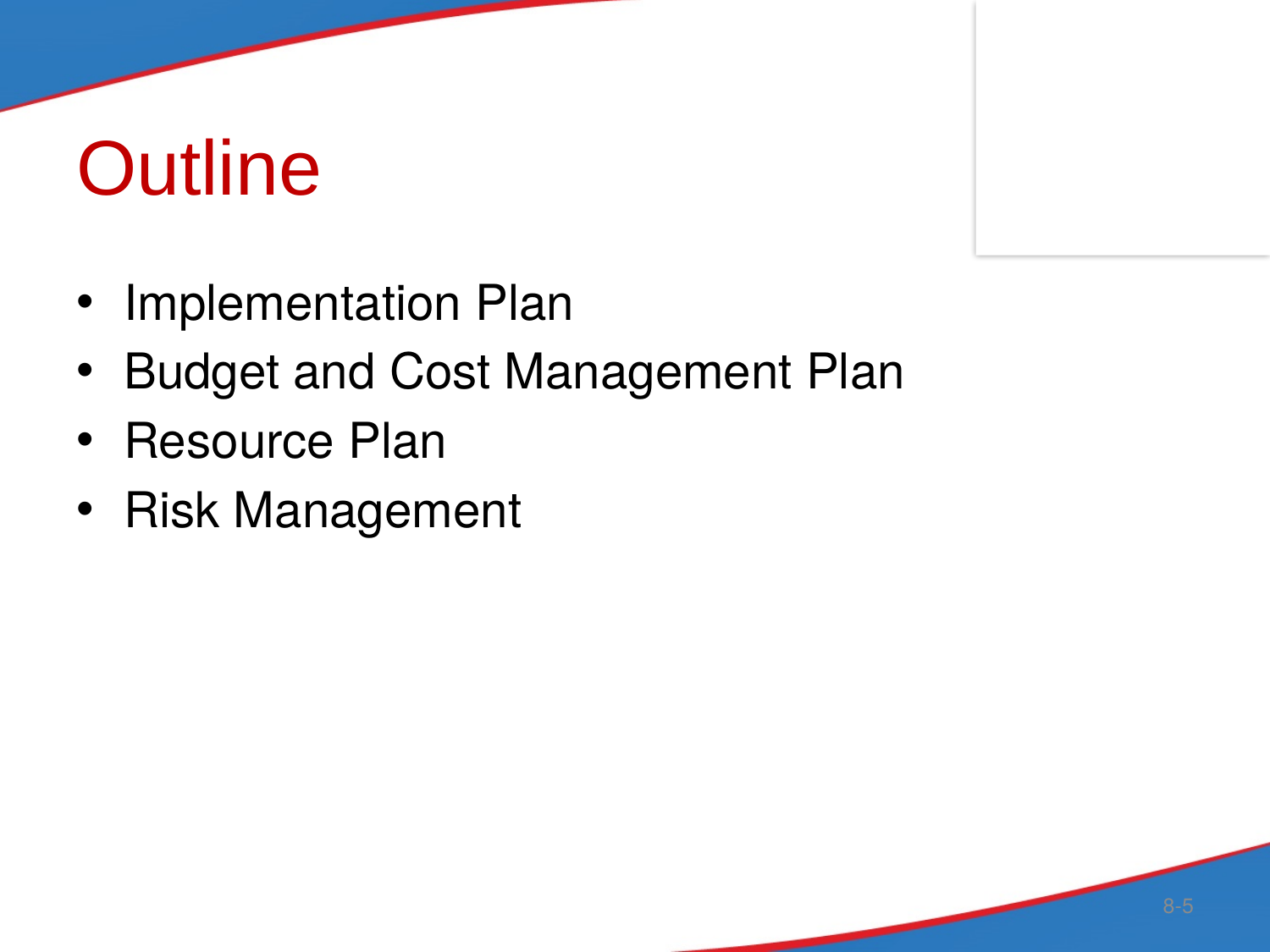

# Outline
Implementation Plan
Budget and Cost Management Plan
Resource Plan
Risk Management
8-5